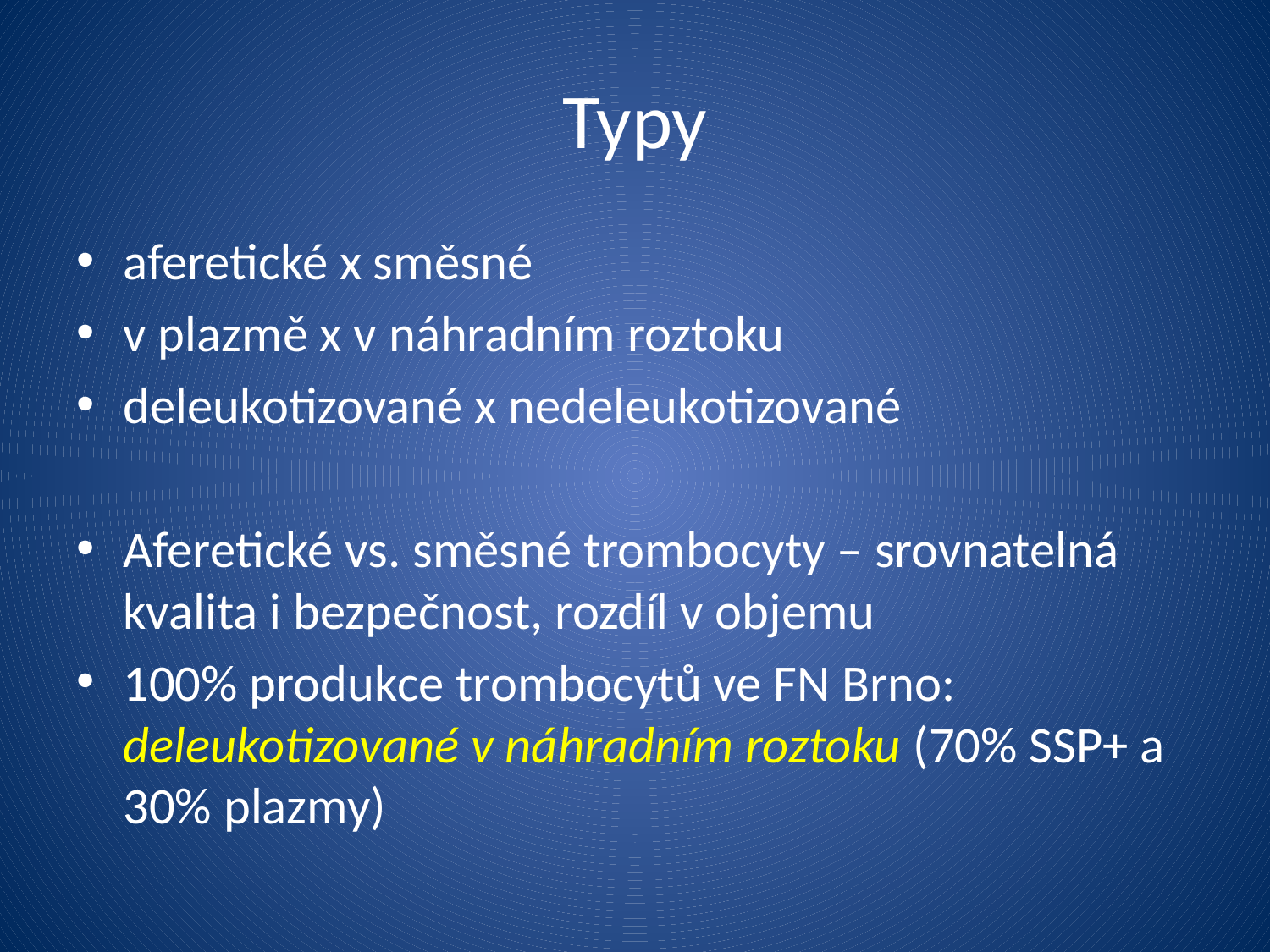

# Typy
aferetické x směsné
v plazmě x v náhradním roztoku
deleukotizované x nedeleukotizované

Aferetické vs. směsné trombocyty – srovnatelná kvalita i bezpečnost, rozdíl v objemu
100% produkce trombocytů ve FN Brno: deleukotizované v náhradním roztoku (70% SSP+ a 30% plazmy)